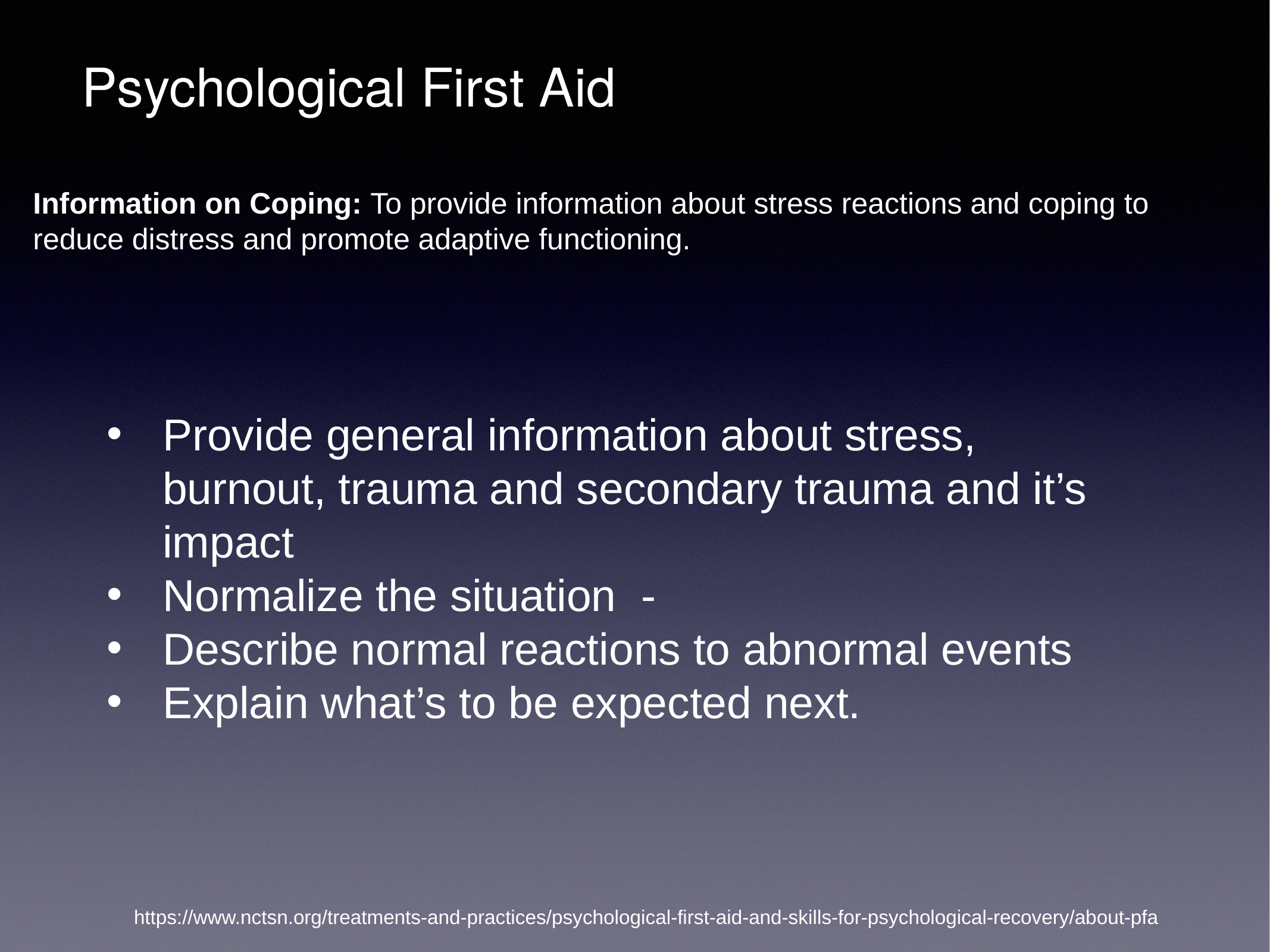

Psychological First Aid
Information on Coping: To provide information about stress reactions and coping to reduce distress and promote adaptive functioning.
Provide general information about stress, burnout, trauma and secondary trauma and it’s impact
Normalize the situation  -
Describe normal reactions to abnormal events
Explain what’s to be expected next.

https://www.nctsn.org/treatments-and-practices/psychological-first-aid-and-skills-for-psychological-recovery/about-pfa